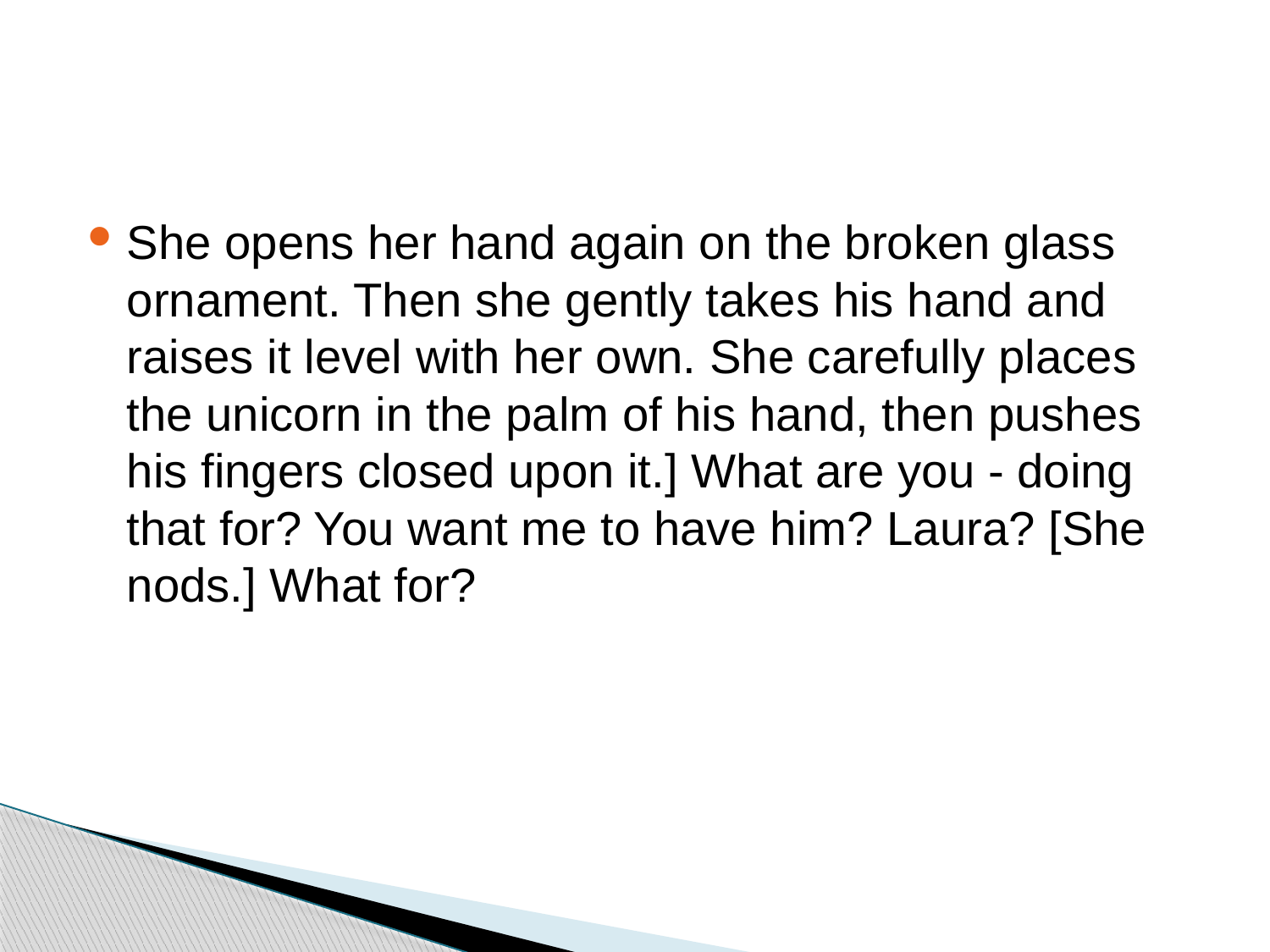

#
She opens her hand again on the broken glass ornament. Then she gently takes his hand and raises it level with her own. She carefully places the unicorn in the palm of his hand, then pushes his fingers closed upon it.] What are you - doing that for? You want me to have him? Laura? [She nods.] What for?